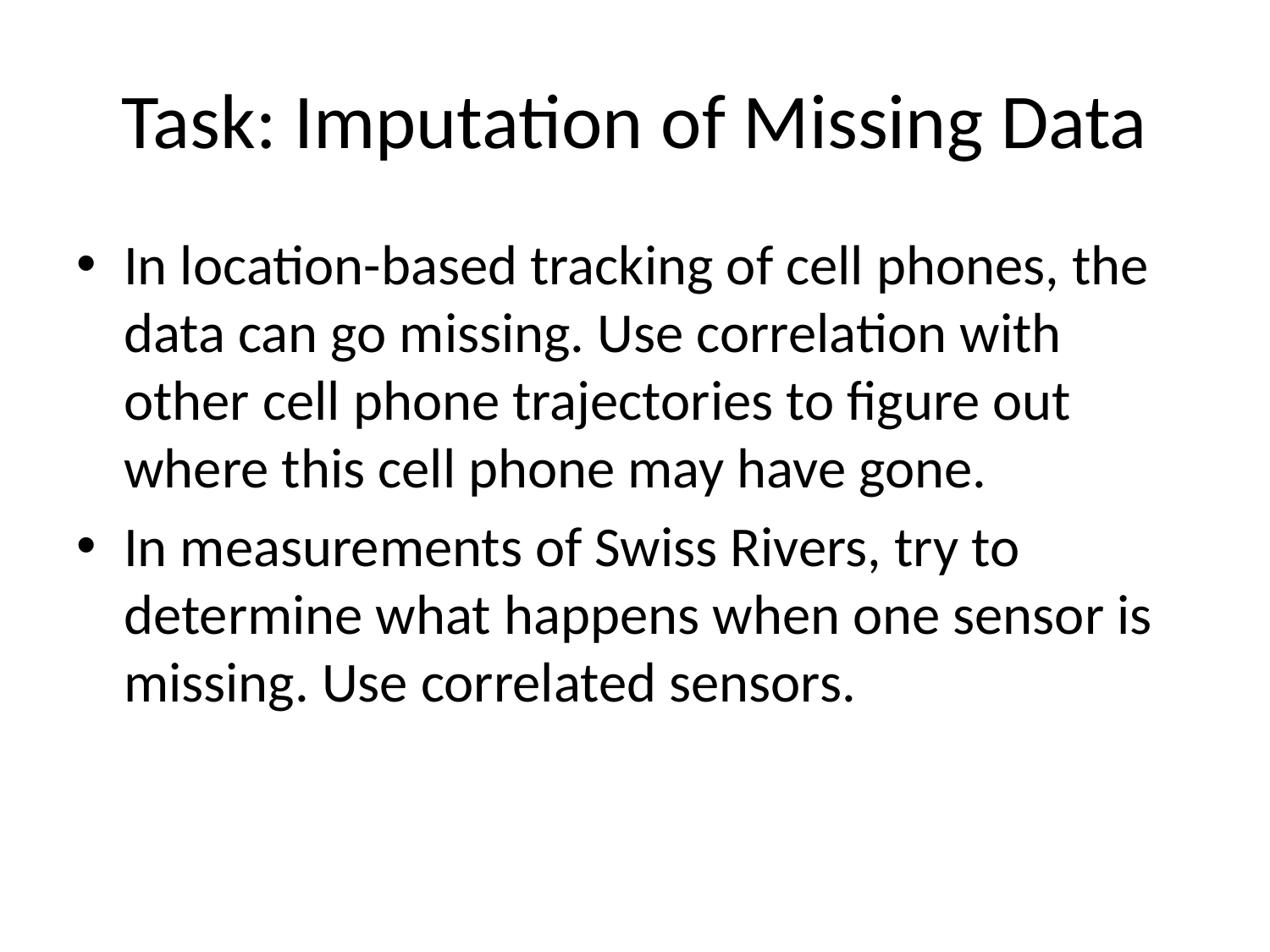

# Task: Imputation of Missing Data
In location-based tracking of cell phones, the data can go missing. Use correlation with other cell phone trajectories to figure out where this cell phone may have gone.
In measurements of Swiss Rivers, try to determine what happens when one sensor is missing. Use correlated sensors.